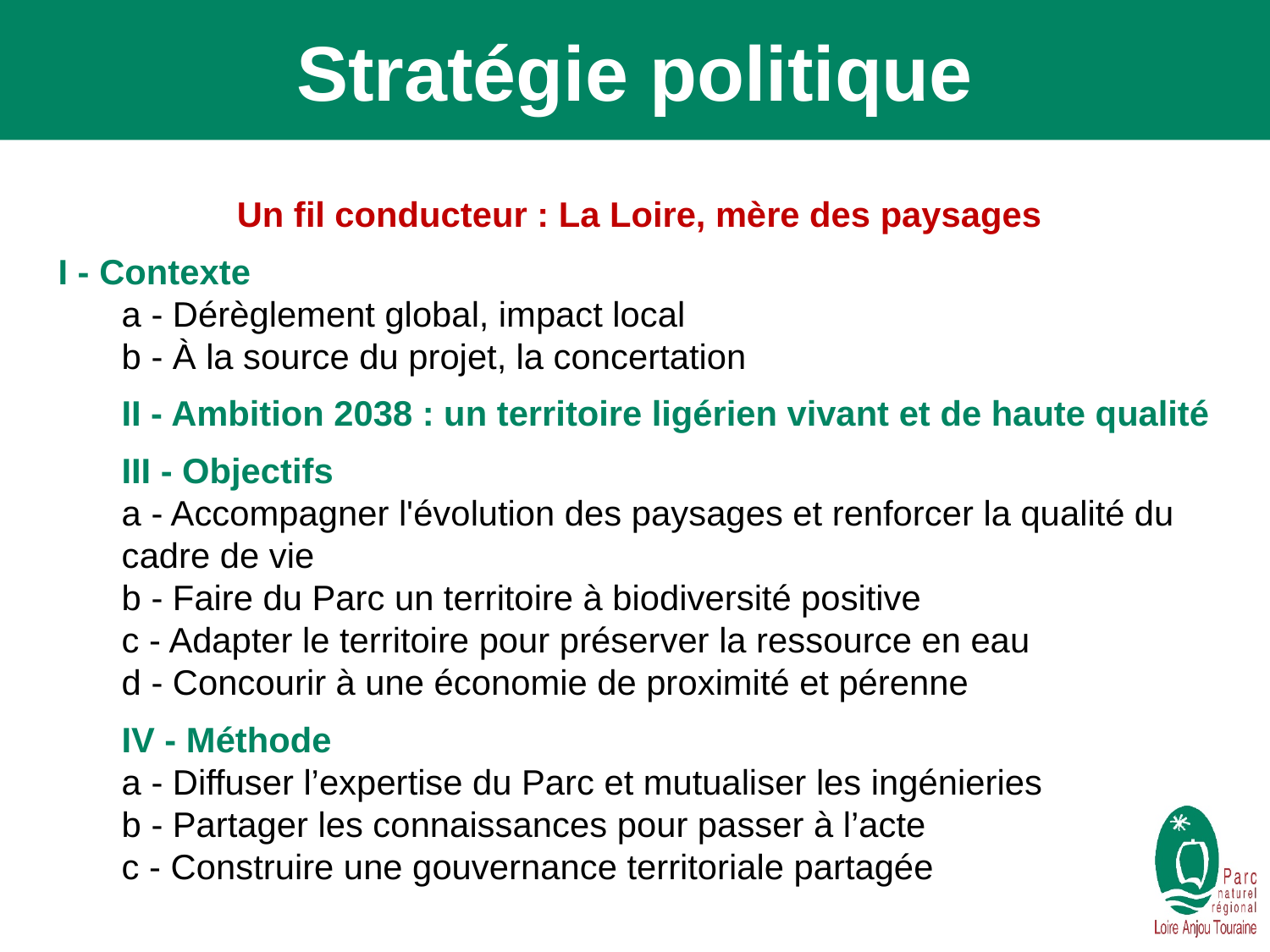

# Stratégie politique
Un fil conducteur : La Loire, mère des paysages

I - Contexte
a - Dérèglement global, impact local
b - À la source du projet, la concertation

II - Ambition 2038 : un territoire ligérien vivant et de haute qualité

III - Objectifs
a - Accompagner l'évolution des paysages et renforcer la qualité du cadre de vie
b - Faire du Parc un territoire à biodiversité positive
c - Adapter le territoire pour préserver la ressource en eau
d - Concourir à une économie de proximité et pérenne

IV - Méthode
a - Diffuser l’expertise du Parc et mutualiser les ingénieries
b - Partager les connaissances pour passer à l’acte
c - Construire une gouvernance territoriale partagée